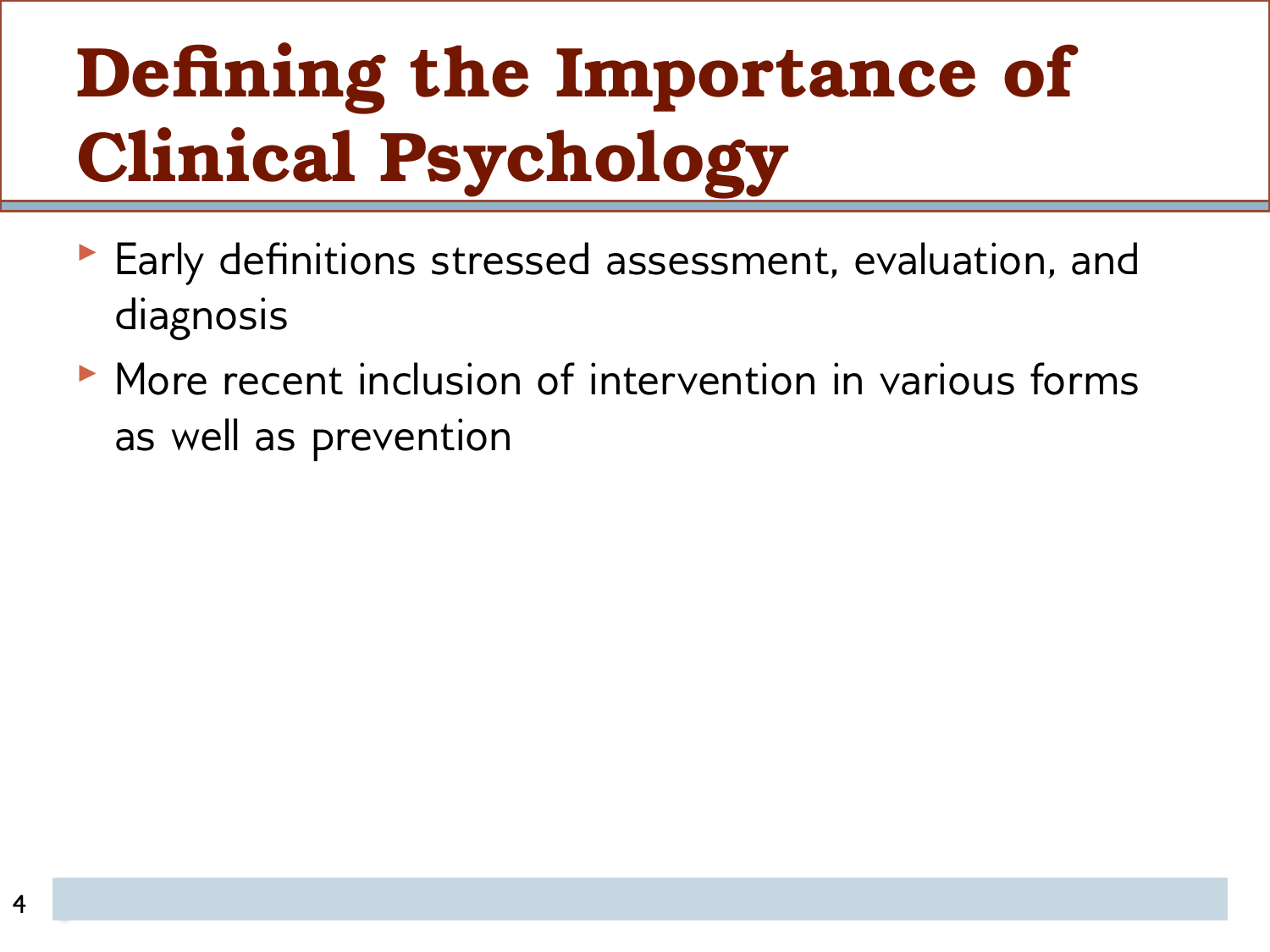

0
# Defining the Importance of Clinical Psychology
Early definitions stressed assessment, evaluation, and diagnosis
More recent inclusion of intervention in various forms as well as prevention

4